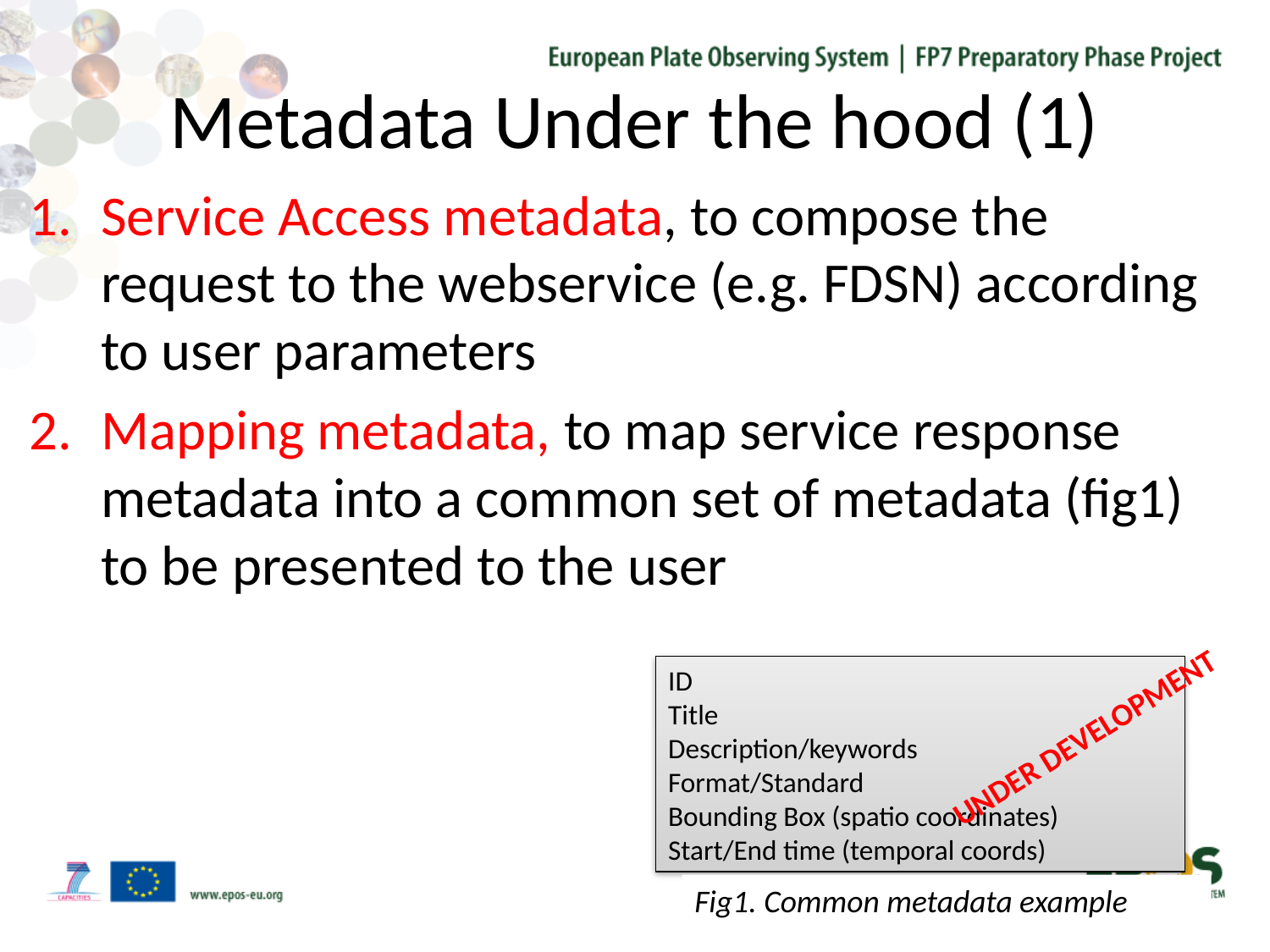

# Metadata Under the hood (1)
Service Access metadata, to compose the request to the webservice (e.g. FDSN) according to user parameters
Mapping metadata, to map service response metadata into a common set of metadata (fig1) to be presented to the user

ID
Title
Description/keywords
Format/Standard
Bounding Box (spatio coordinates)
Start/End time (temporal coords)
UNDER DEVELOPMENT
Fig1. Common metadata example